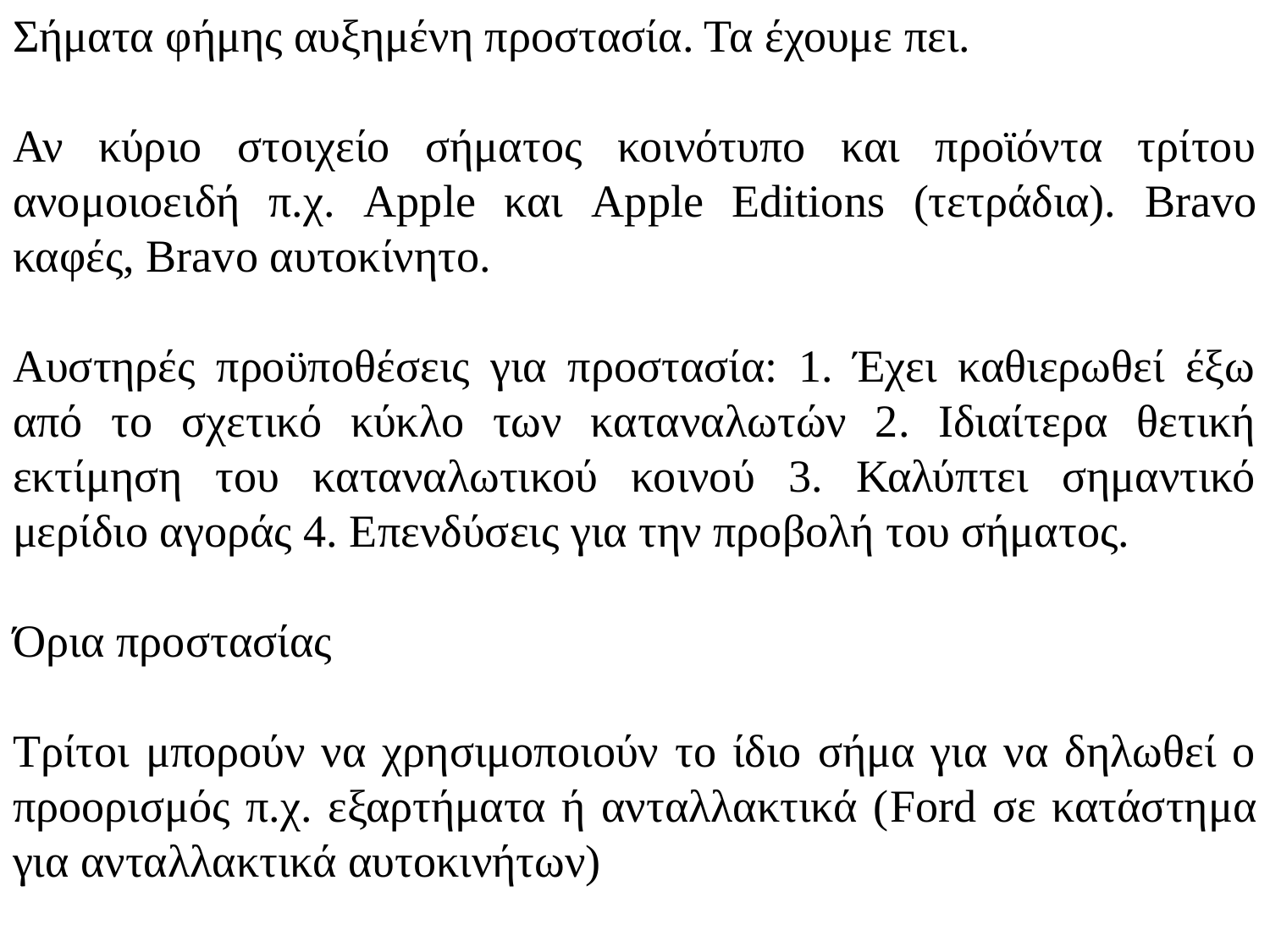

Σήματα φήμης αυξημένη προστασία. Τα έχουμε πει.

Αν κύριο στοιχείο σήματος κοινότυπο και προϊόντα τρίτου ανομοιοειδή π.χ. Apple και Apple Editions (τετράδια). Bravo καφές, Bravo αυτοκίνητο.

Αυστηρές προϋποθέσεις για προστασία: 1. Έχει καθιερωθεί έξω από το σχετικό κύκλο των καταναλωτών 2. Ιδιαίτερα θετική εκτίμηση του καταναλωτικού κοινού 3. Καλύπτει σημαντικό μερίδιο αγοράς 4. Επενδύσεις για την προβολή του σήματος.

Όρια προστασίας

Τρίτοι μπορούν να χρησιμοποιούν το ίδιο σήμα για να δηλωθεί ο προορισμός π.χ. εξαρτήματα ή ανταλλακτικά (Ford σε κατάστημα για ανταλλακτικά αυτοκινήτων)